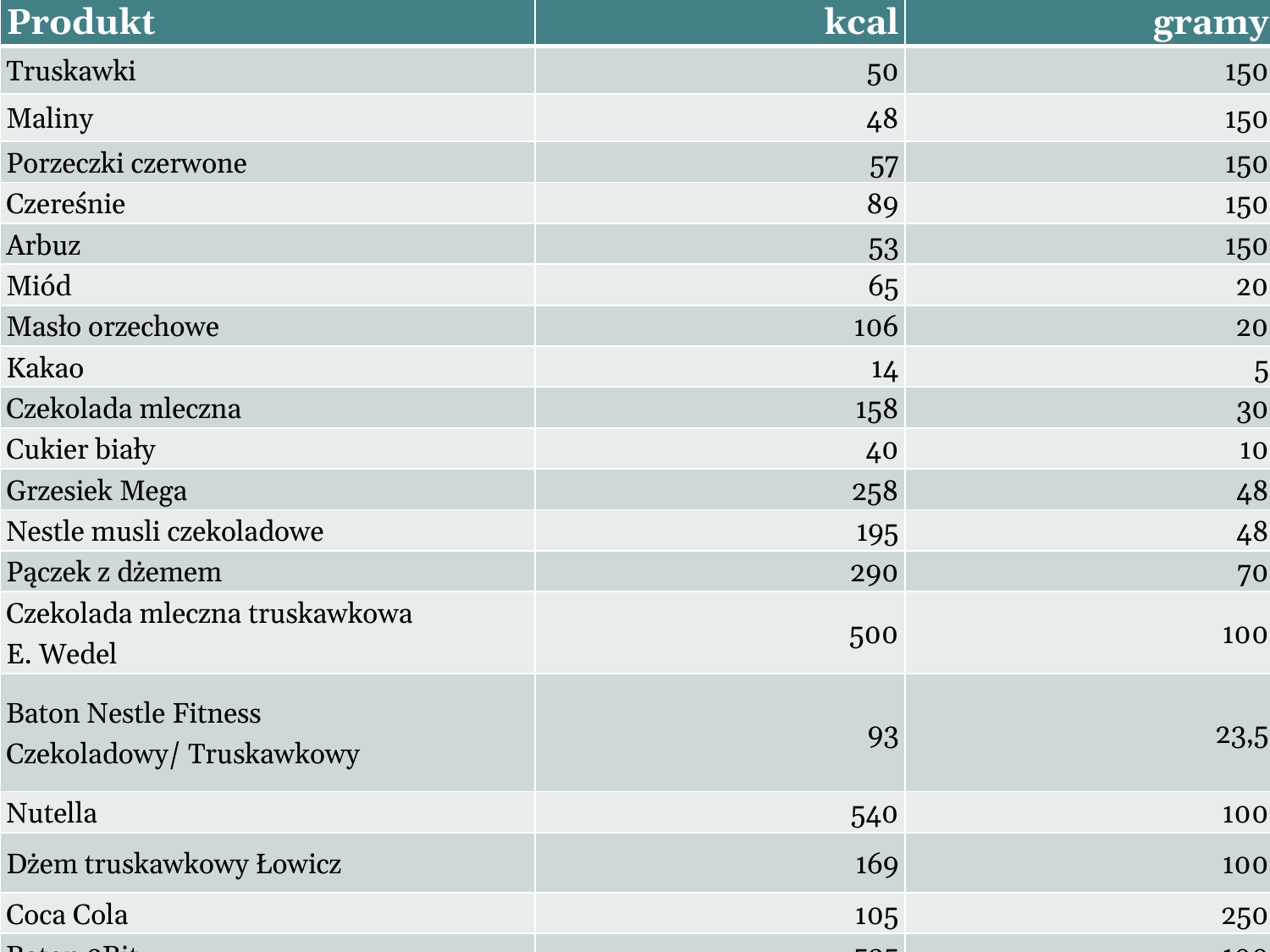

| Produkt | kcal | gramy |
| --- | --- | --- |
| Truskawki | 50 | 150 |
| Maliny | 48 | 150 |
| Porzeczki czerwone | 57 | 150 |
| Czereśnie | 89 | 150 |
| Arbuz | 53 | 150 |
| Miód | 65 | 20 |
| Masło orzechowe | 106 | 20 |
| Kakao | 14 | 5 |
| Czekolada mleczna | 158 | 30 |
| Cukier biały | 40 | 10 |
| Grzesiek Mega | 258 | 48 |
| Nestle musli czekoladowe | 195 | 48 |
| Pączek z dżemem | 290 | 70 |
| Czekolada mleczna truskawkowa E. Wedel | 500 | 100 |
| Baton Nestle Fitness Czekoladowy/ Truskawkowy | 93 | 23,5 |
| Nutella | 540 | 100 |
| Dżem truskawkowy Łowicz | 169 | 100 |
| Coca Cola | 105 | 250 |
| Baton 3Bit | 525 | 100 |
#